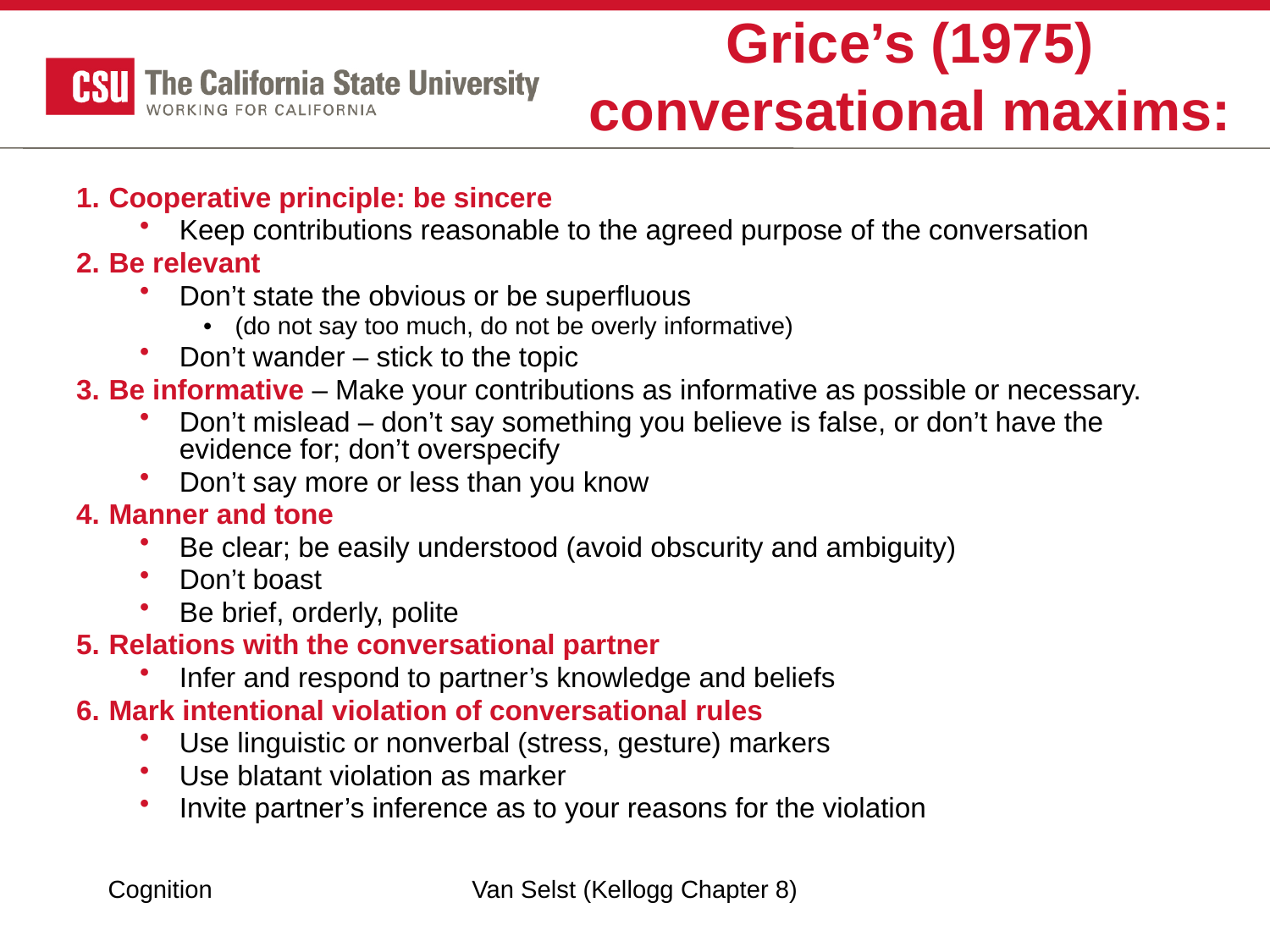

# Grice’s (1975) conversational maxims:
Cooperative principle: be sincere
Keep contributions reasonable to the agreed purpose of the conversation
Be relevant
Don’t state the obvious or be superfluous
(do not say too much, do not be overly informative)
Don’t wander – stick to the topic
Be informative – Make your contributions as informative as possible or necessary.
Don’t mislead – don’t say something you believe is false, or don’t have the evidence for; don’t overspecify
Don’t say more or less than you know
Manner and tone
Be clear; be easily understood (avoid obscurity and ambiguity)
Don’t boast
Be brief, orderly, polite
Relations with the conversational partner
Infer and respond to partner’s knowledge and beliefs
Mark intentional violation of conversational rules
Use linguistic or nonverbal (stress, gesture) markers
Use blatant violation as marker
Invite partner’s inference as to your reasons for the violation
Cognition
Van Selst (Kellogg Chapter 8)